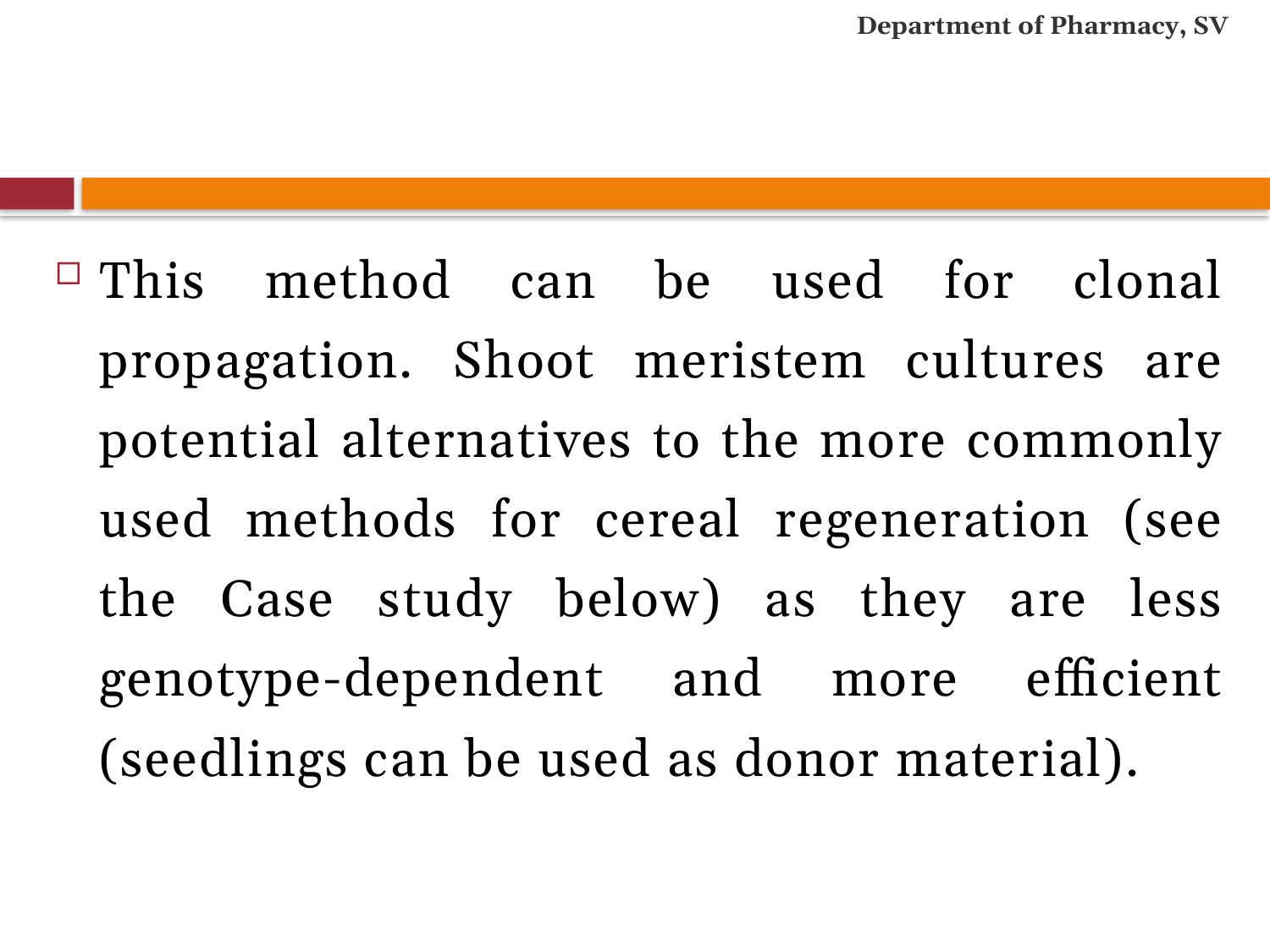

Department of Pharmacy, SV
#
This method can be used for clonal propagation. Shoot meristem cultures are potential alternatives to the more commonly used methods for cereal regeneration (see the Case study below) as they are less genotype-dependent and more efficient (seedlings can be used as donor material).